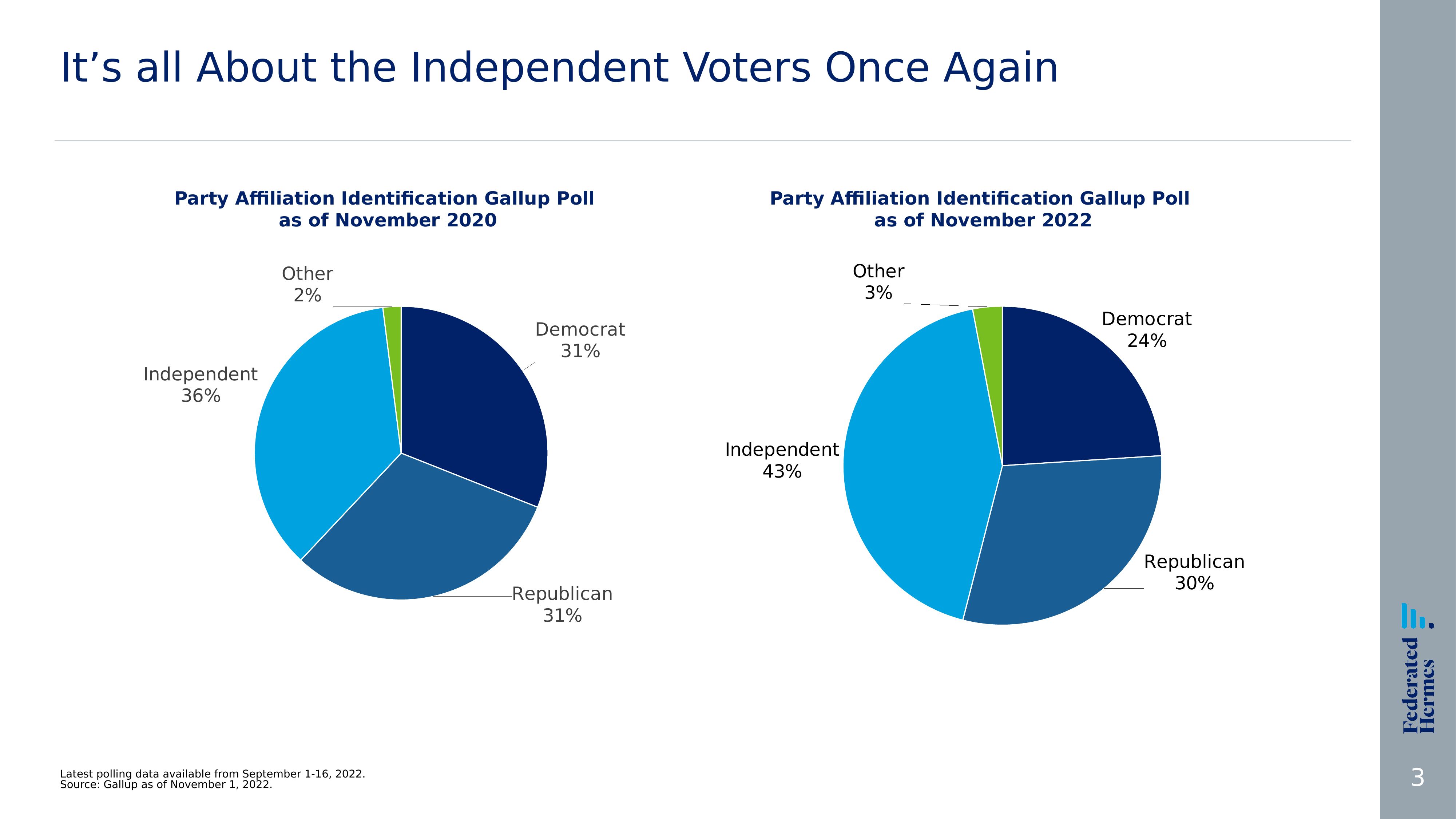

# It’s all About the Independent Voters Once Again
Party Affiliation Identification Gallup Poll
as of November 2020

### Chart

| Category | Column1 |
|---|---|
| Democrat | 0.31 |
| Republican | 0.31 |
| Independent | 0.36 |
| Other | 0.02 |
Party Affiliation Identification Gallup Poll
as of November 2022

### Chart

| Category | Column1 |
|---|---|
| Democrat | 0.24 |
| Republican | 0.3 |
| Independent | 0.43 |
| Other | 0.03 |
Latest polling data available from September 1-16, 2022.
Source: Gallup as of November 1, 2022.